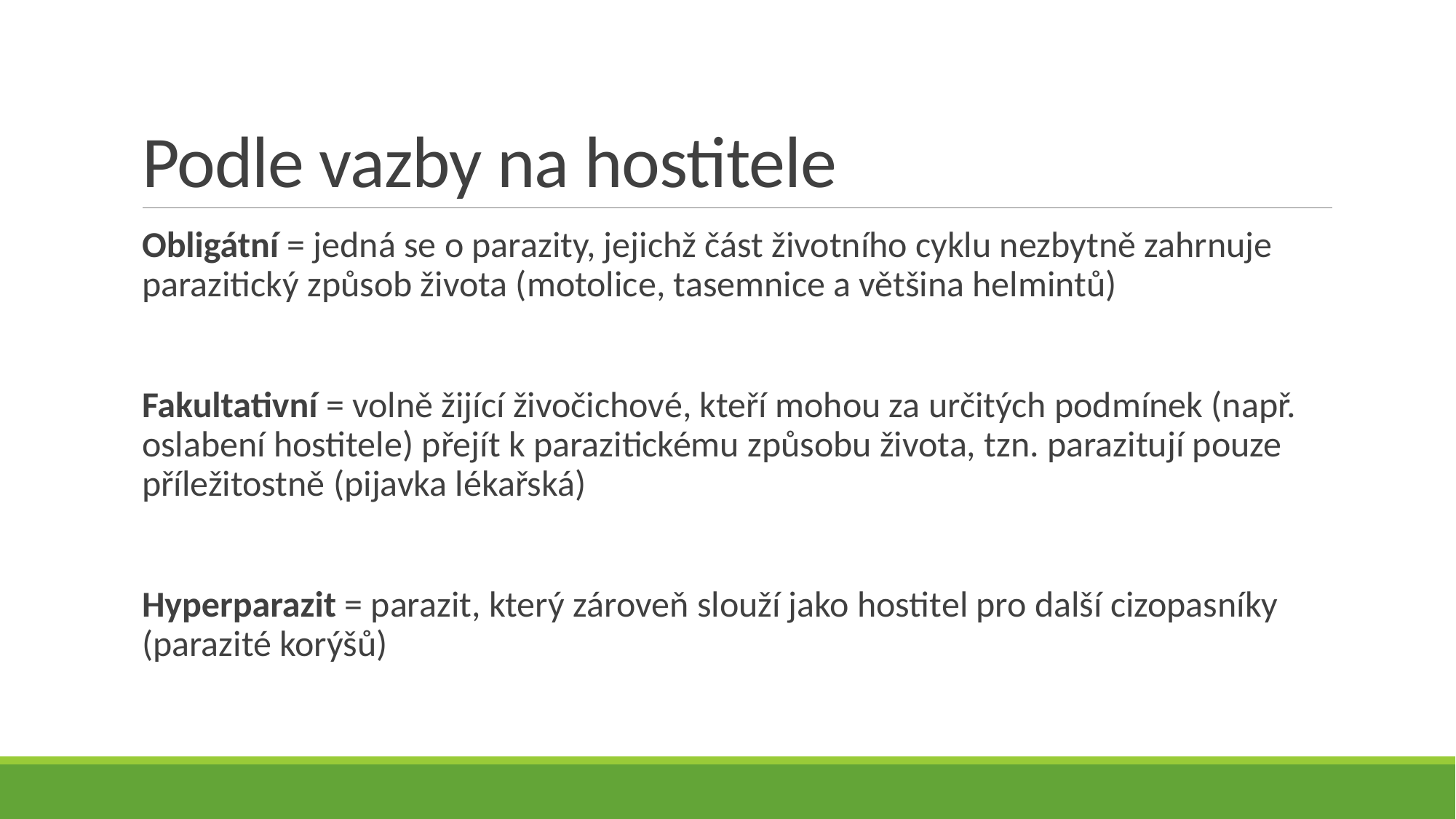

# Podle vazby na hostitele
Obligátní = jedná se o parazity, jejichž část životního cyklu nezbytně zahrnuje parazitický způsob života (motolice, tasemnice a většina helmintů)

Fakultativní = volně žijící živočichové, kteří mohou za určitých podmínek (např. oslabení hostitele) přejít k parazitickému způsobu života, tzn. parazitují pouze příležitostně (pijavka lékařská)

Hyperparazit = parazit, který zároveň slouží jako hostitel pro další cizopasníky (parazité korýšů)